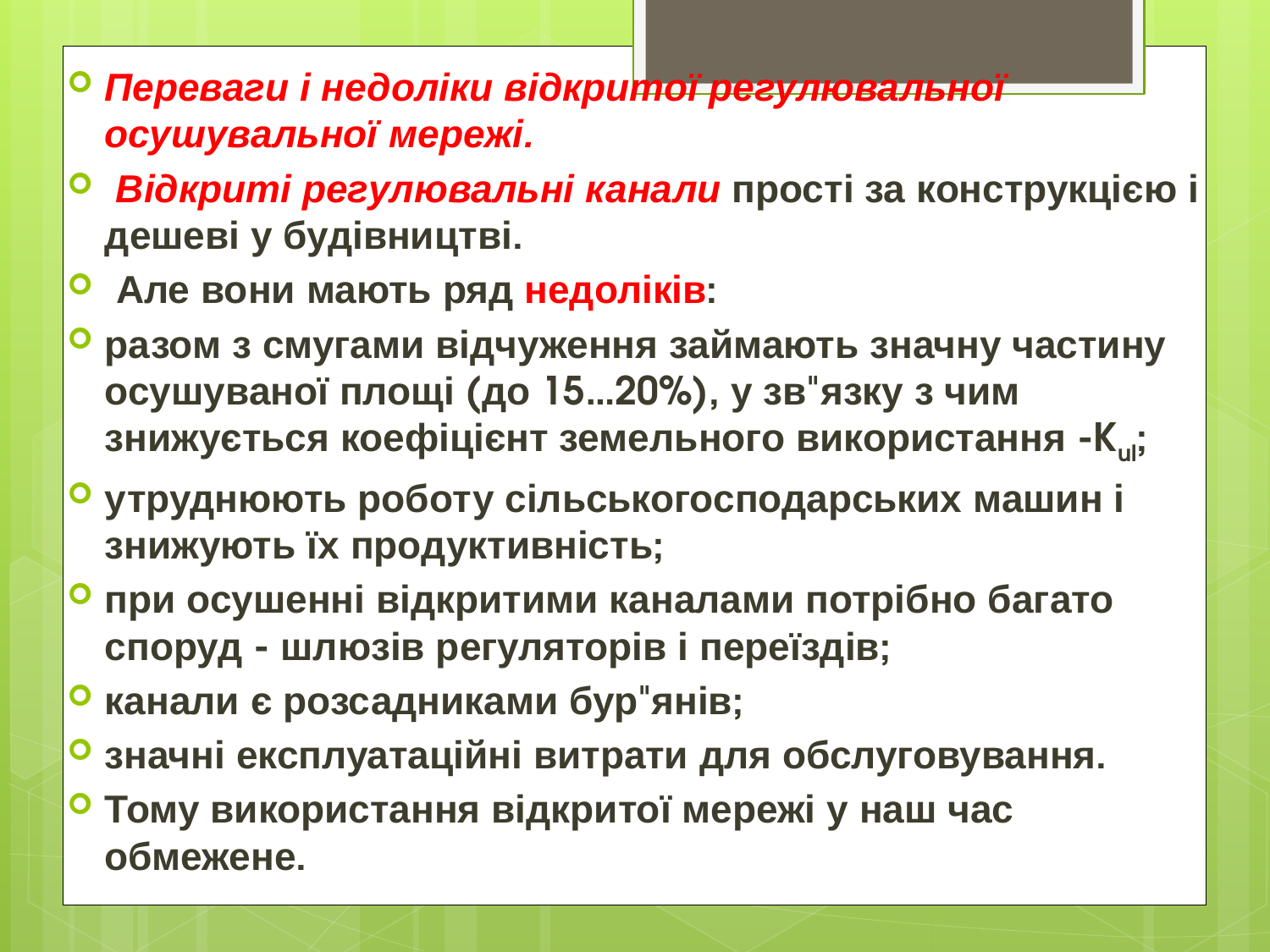

Переваги і недоліки відкритої регулювальної осушувальної мережі.
 Відкриті регулювальні канали прості за конструкцією і дешеві у будівництві.
 Але вони мають ряд недоліків:
разом з смугами відчуження займають значну частину осушуваної площі (до 15…20%), у зв"язку з чим знижується коефіцієнт земельного використання -Kul;
утруднюють роботу сільськогосподарських машин і знижують їх продуктивність;
при осушенні відкритими каналами потрібно багато споруд - шлюзів регуляторів і переїздів;
канали є розсадниками бур"янів;
значні експлуатаційні витрати для обслуговування.
Тому використання відкритої мережі у наш час обмежене.